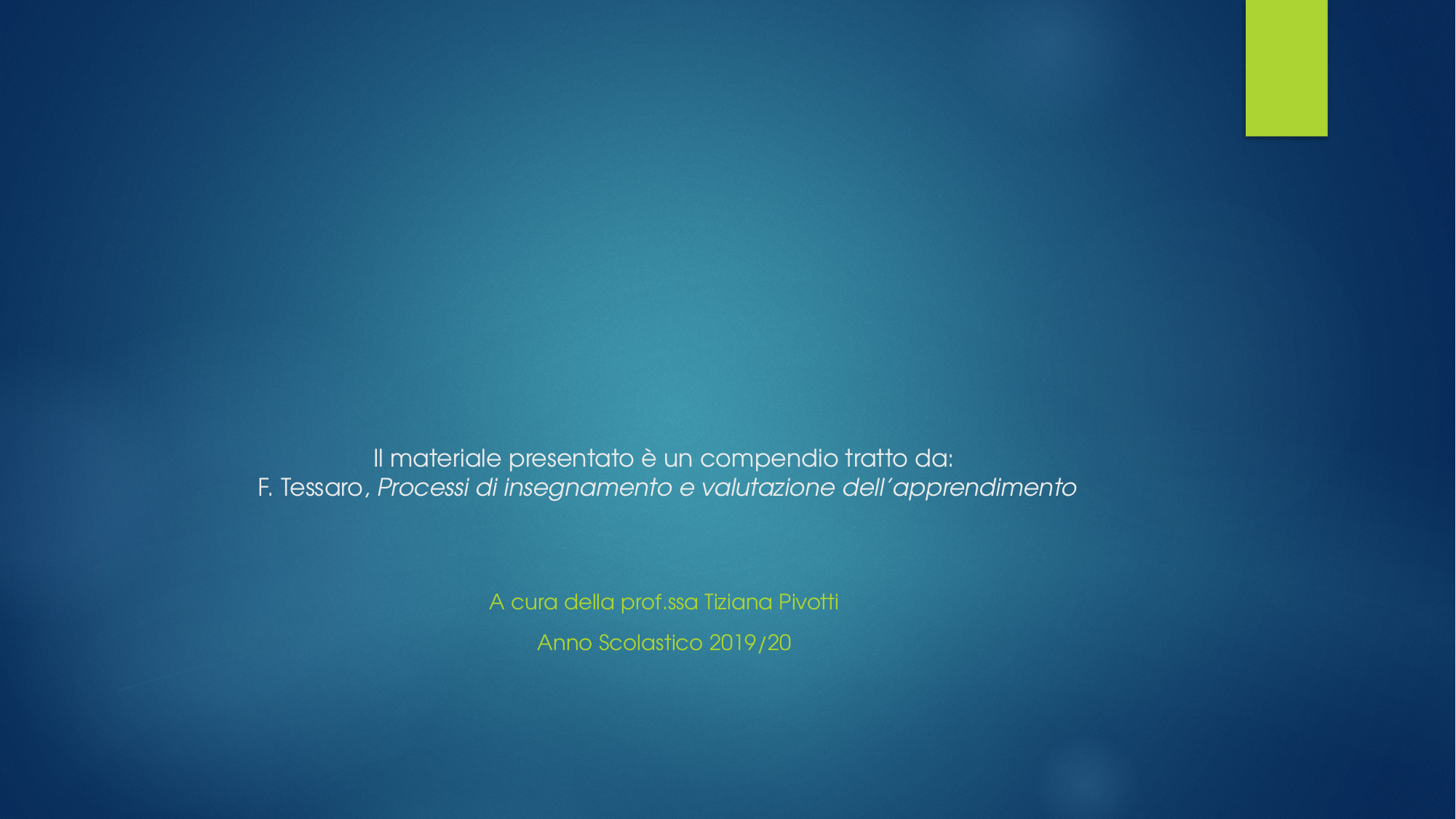

# Il materiale presentato è un compendio tratto da: F. Tessaro, Processi di insegnamento e valutazione dell’apprendimento
A cura della prof.ssa Tiziana Pivotti
Anno Scolastico 2019/20